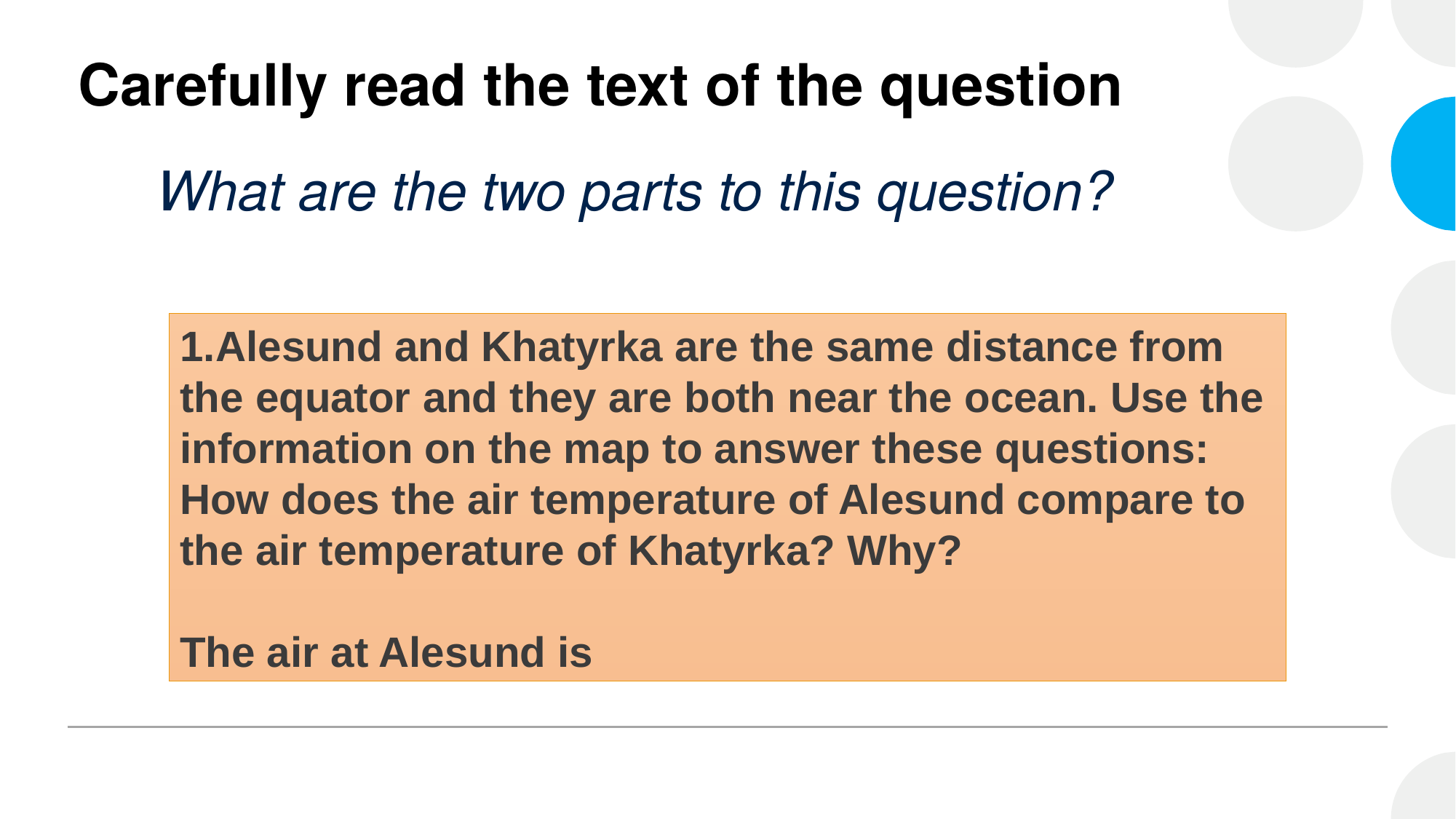

# Carefully read the text of the question
What are the two parts to this question?
Alesund and Khatyrka are the same distance from the equator and they are both near the ocean. Use the information on the map to answer these questions: How does the air temperature of Alesund compare to the air temperature of Khatyrka? Why?
The air at Alesund is